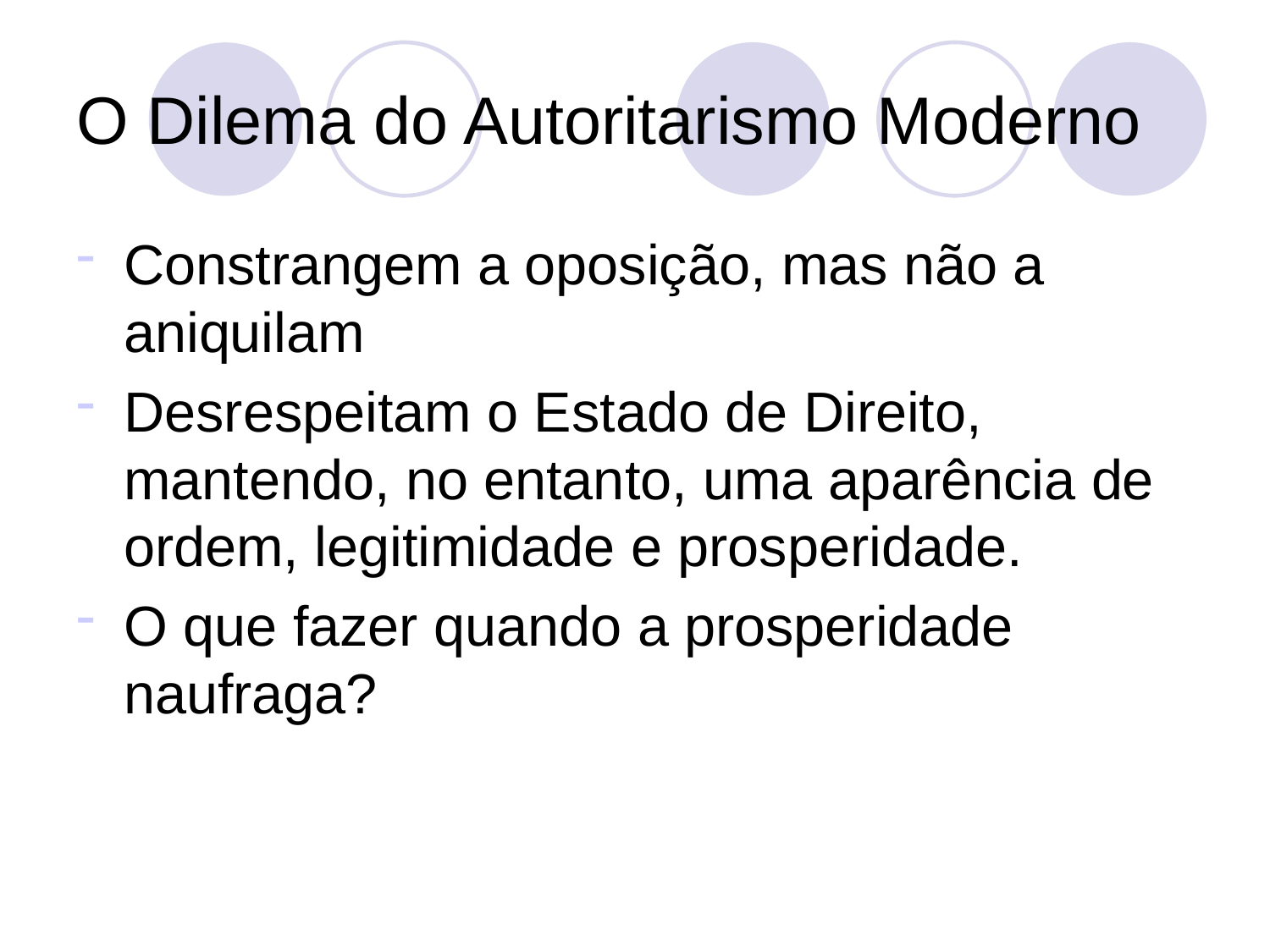

# O Dilema do Autoritarismo Moderno
Constrangem a oposição, mas não a aniquilam
Desrespeitam o Estado de Direito, mantendo, no entanto, uma aparência de ordem, legitimidade e prosperidade.
O que fazer quando a prosperidade naufraga?